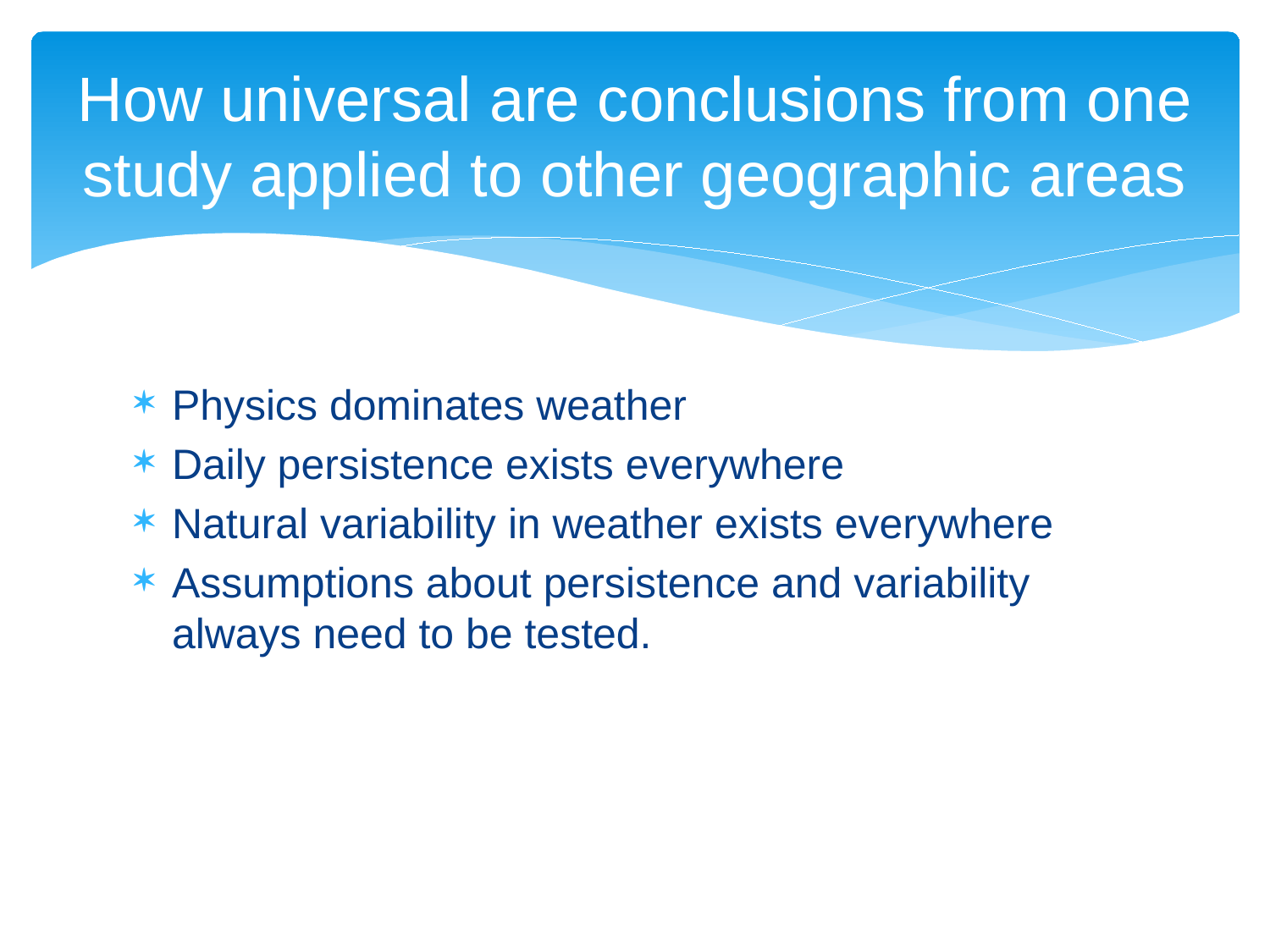

# How universal are conclusions from one study applied to other geographic areas
Physics dominates weather
Daily persistence exists everywhere
Natural variability in weather exists everywhere
Assumptions about persistence and variability always need to be tested.